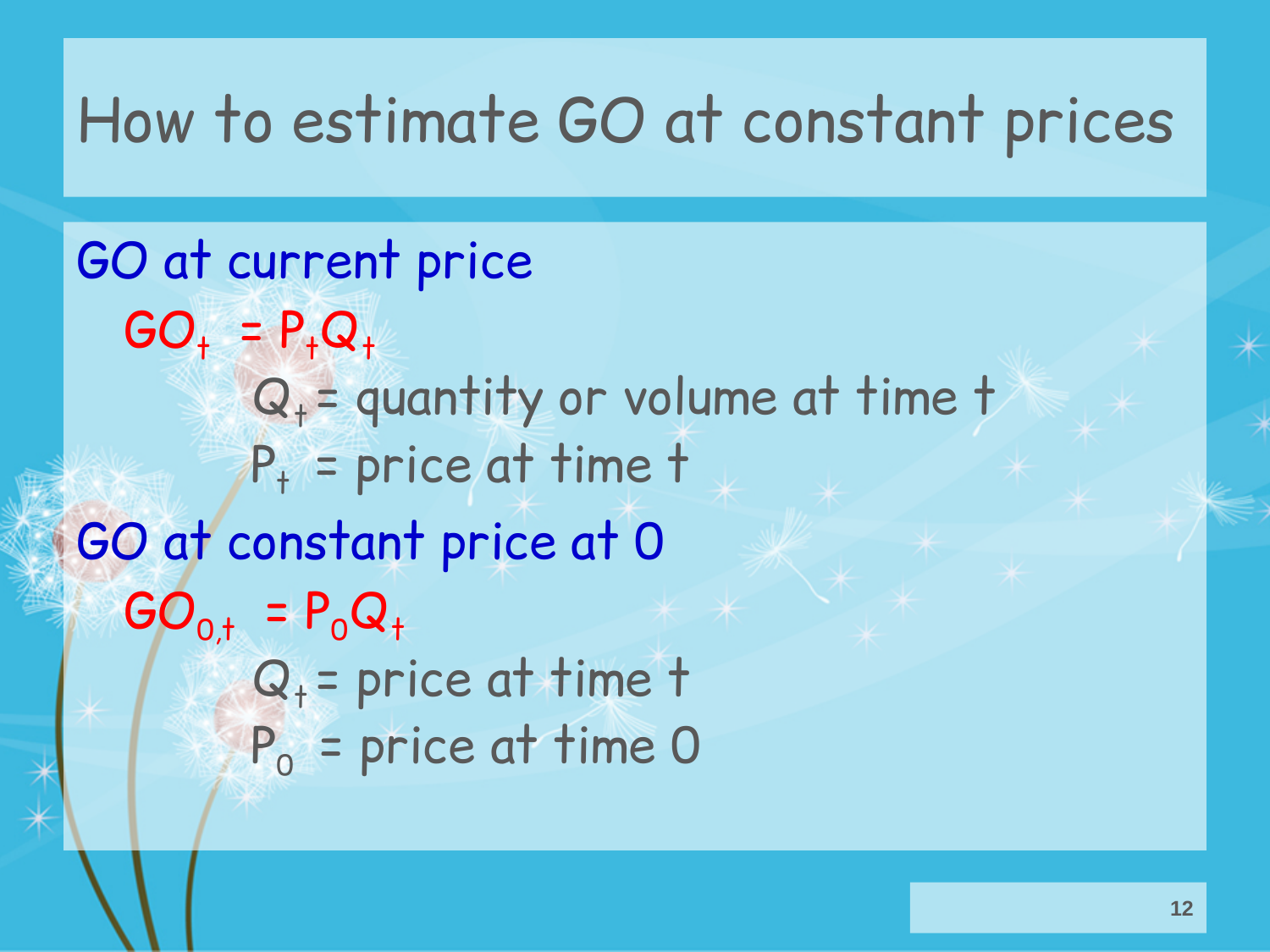

# How to estimate GO at constant prices
GO at current price
	GOt  = PtQt
		Qt = quantity or volume at time t
		Pt   = price at time t
GO at constant price at 0
	GO0,t  = P0Qt
		Qt = price at time t
		P0   = price at time 0

12